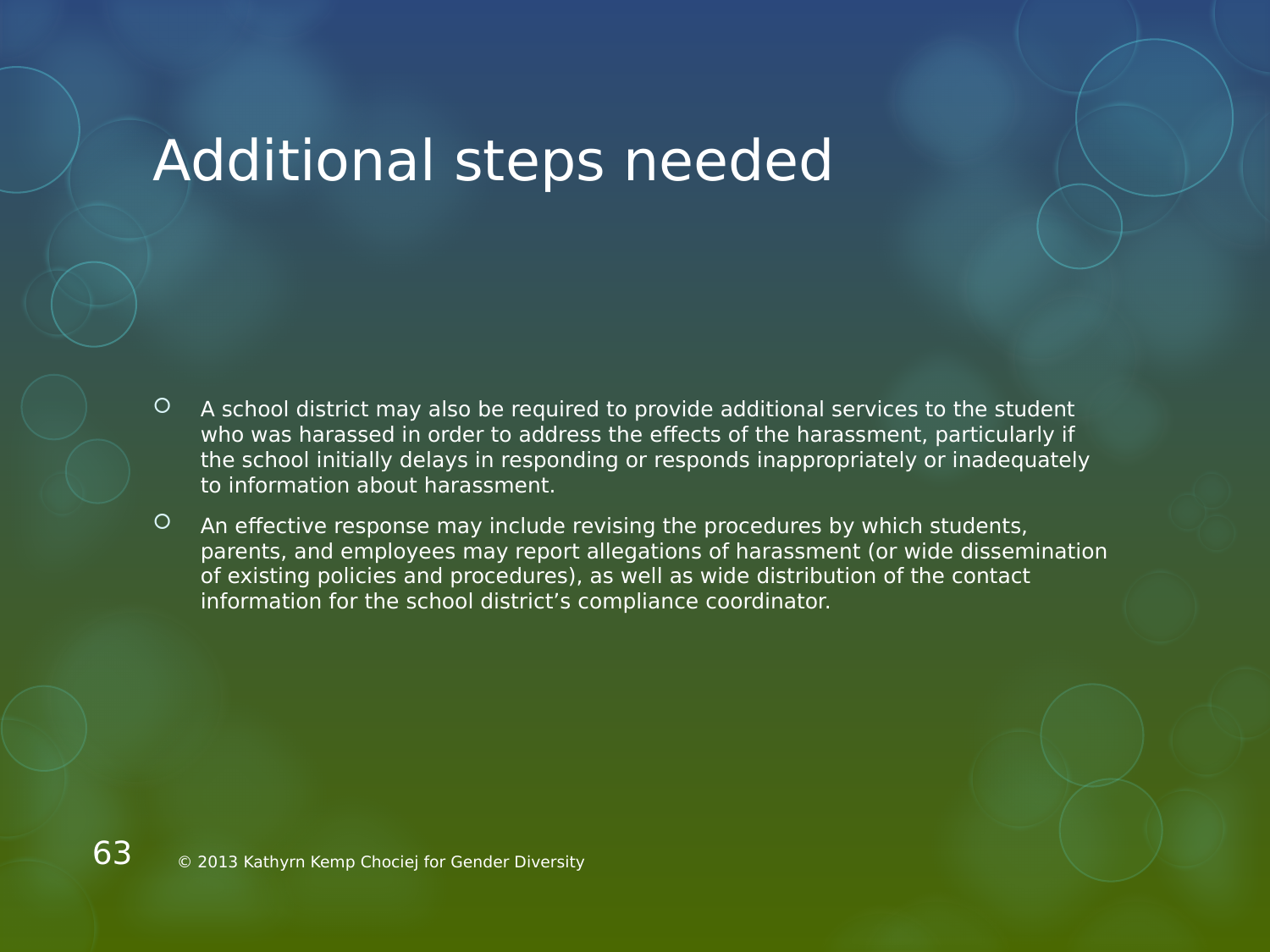

# Additional steps needed
A school district may also be required to provide additional services to the student who was harassed in order to address the effects of the harassment, particularly if the school initially delays in responding or responds inappropriately or inadequately to information about harassment.
An effective response may include revising the procedures by which students, parents, and employees may report allegations of harassment (or wide dissemination of existing policies and procedures), as well as wide distribution of the contact information for the school district’s compliance coordinator.

63
© 2013 Kathyrn Kemp Chociej for Gender Diversity